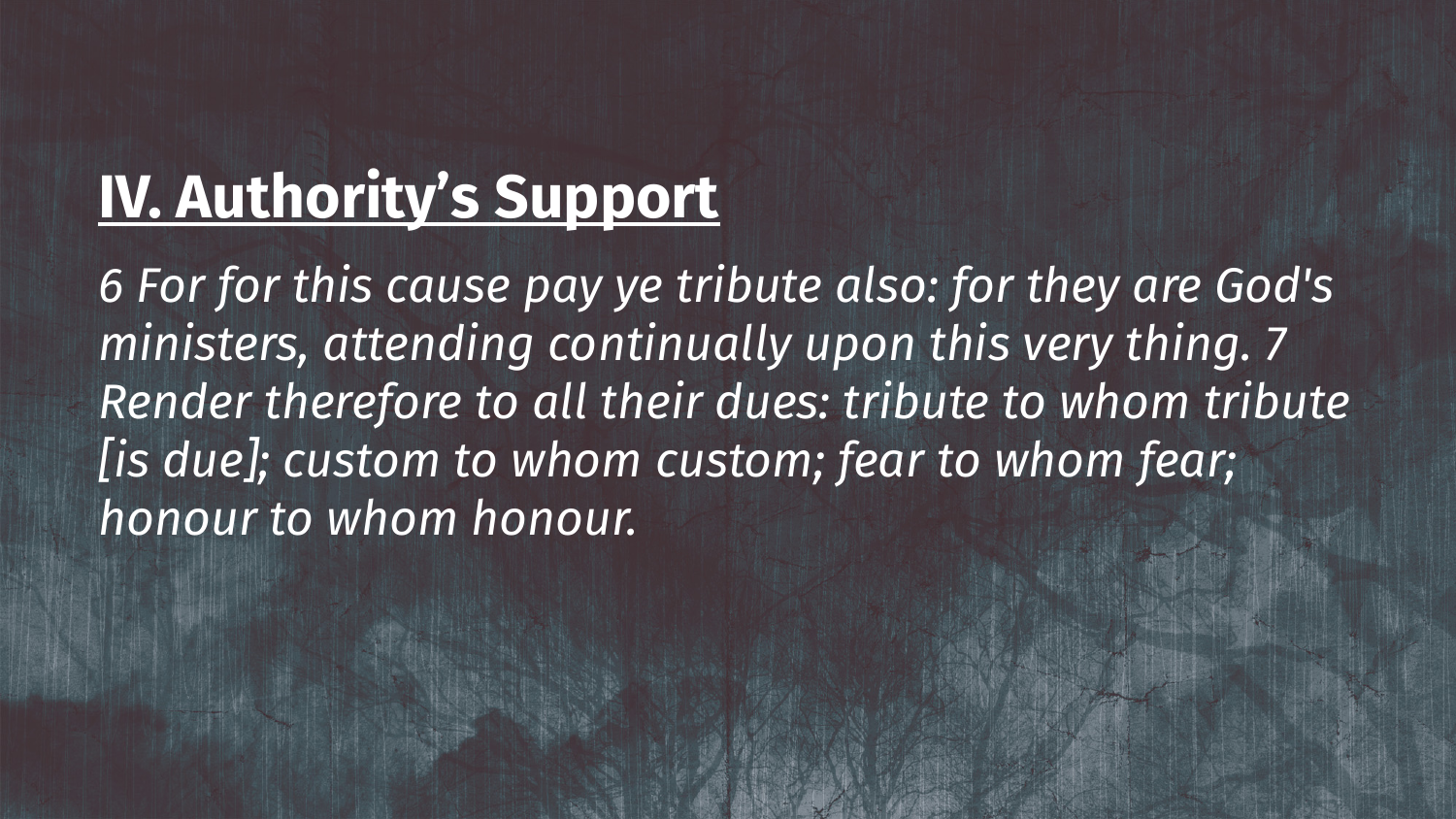

IV. Authority’s Support
6 For for this cause pay ye tribute also: for they are God's ministers, attending continually upon this very thing. 7 Render therefore to all their dues: tribute to whom tribute [is due]; custom to whom custom; fear to whom fear; honour to whom honour.